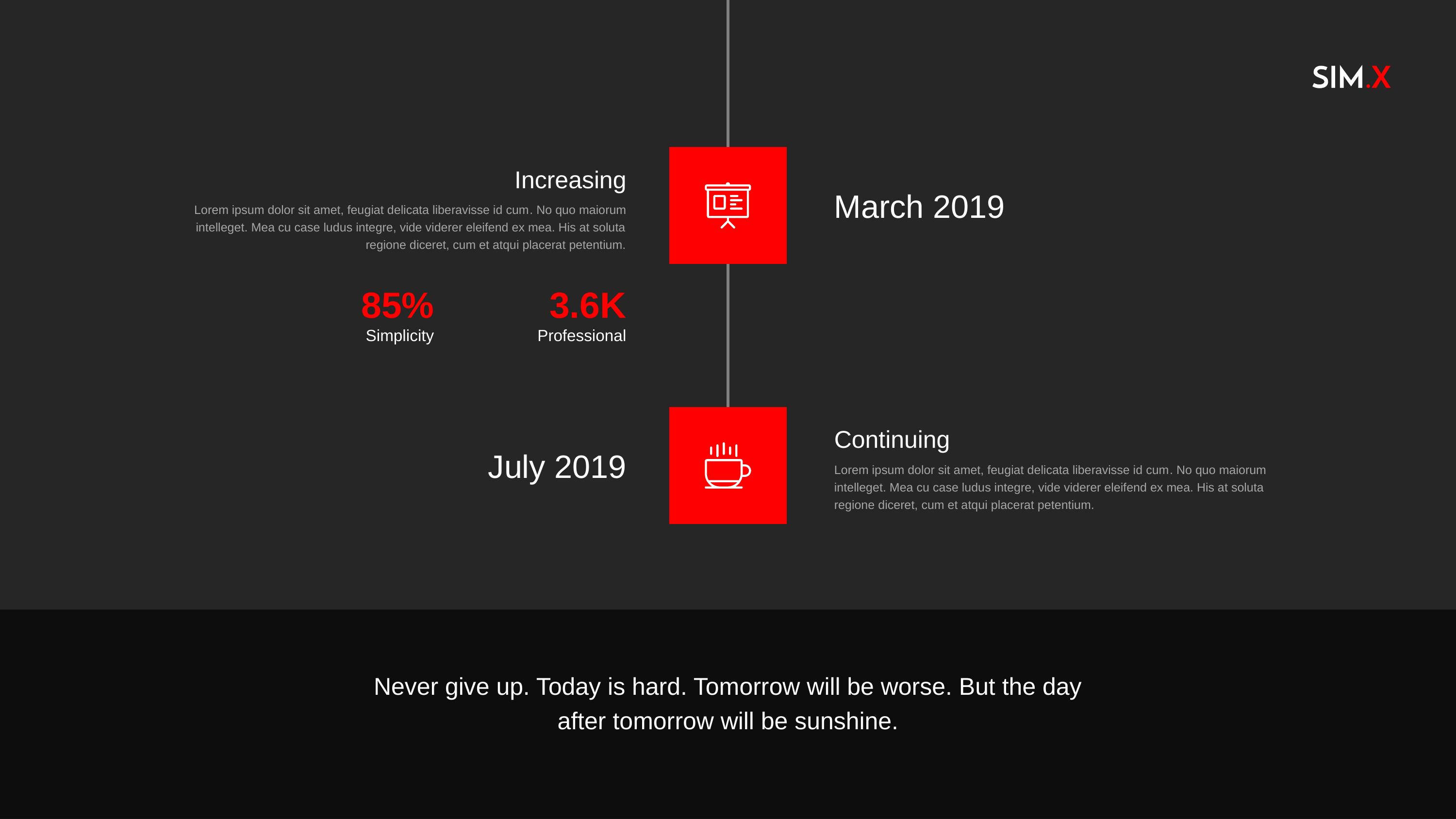

Increasing
Lorem ipsum dolor sit amet, feugiat delicata liberavisse id cum. No quo maiorum intelleget. Mea cu case ludus integre, vide viderer eleifend ex mea. His at soluta regione diceret, cum et atqui placerat petentium.
March 2019

85%
Simplicity
3.6K
Professional

Continuing
Lorem ipsum dolor sit amet, feugiat delicata liberavisse id cum. No quo maiorum intelleget. Mea cu case ludus integre, vide viderer eleifend ex mea. His at soluta regione diceret, cum et atqui placerat petentium.
July 2019

Never give up. Today is hard. Tomorrow will be worse. But the day after tomorrow will be sunshine.